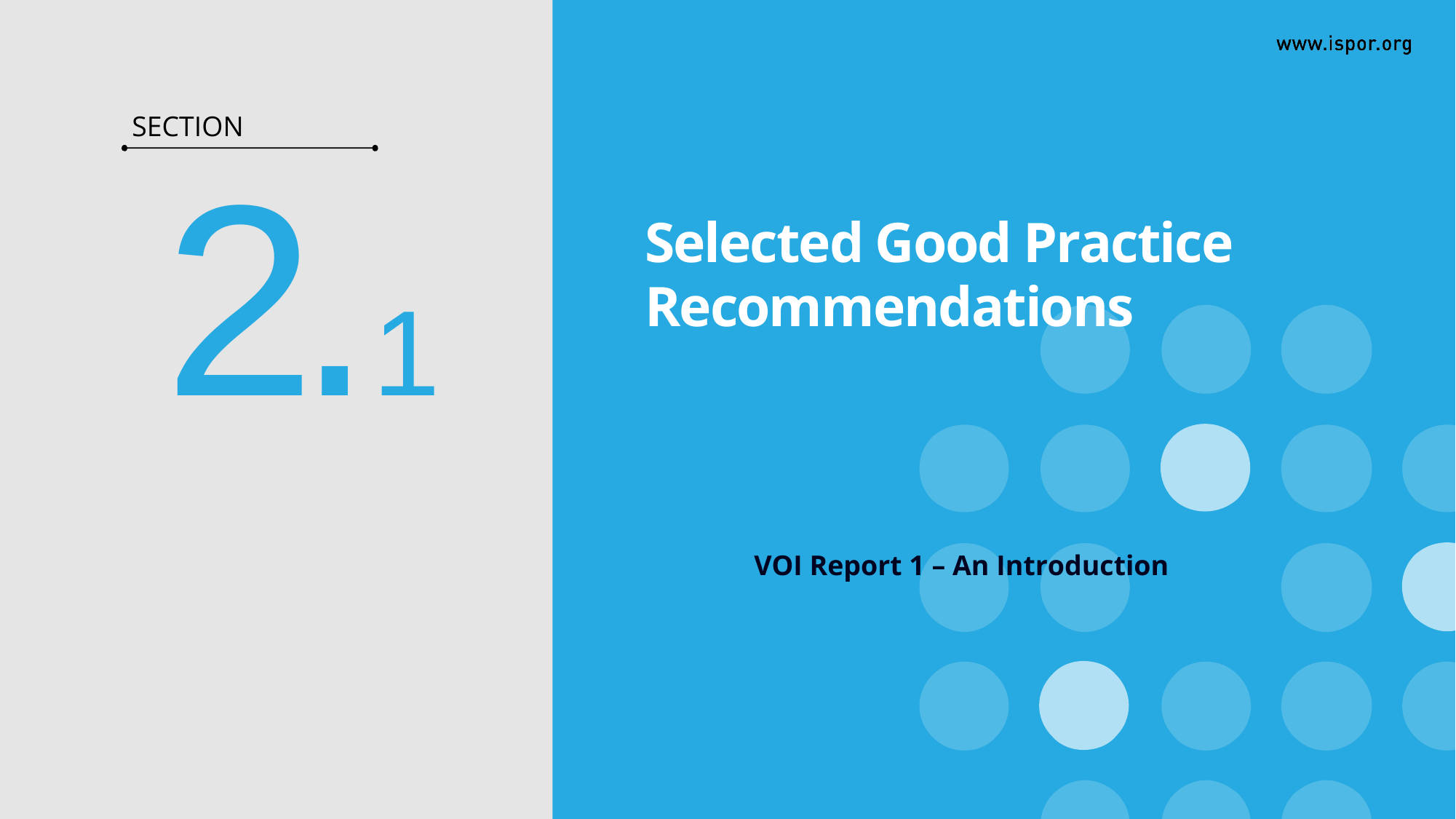

SECTION
2.1
# Selected Good Practice Recommendations
VOI Report 1 – An Introduction